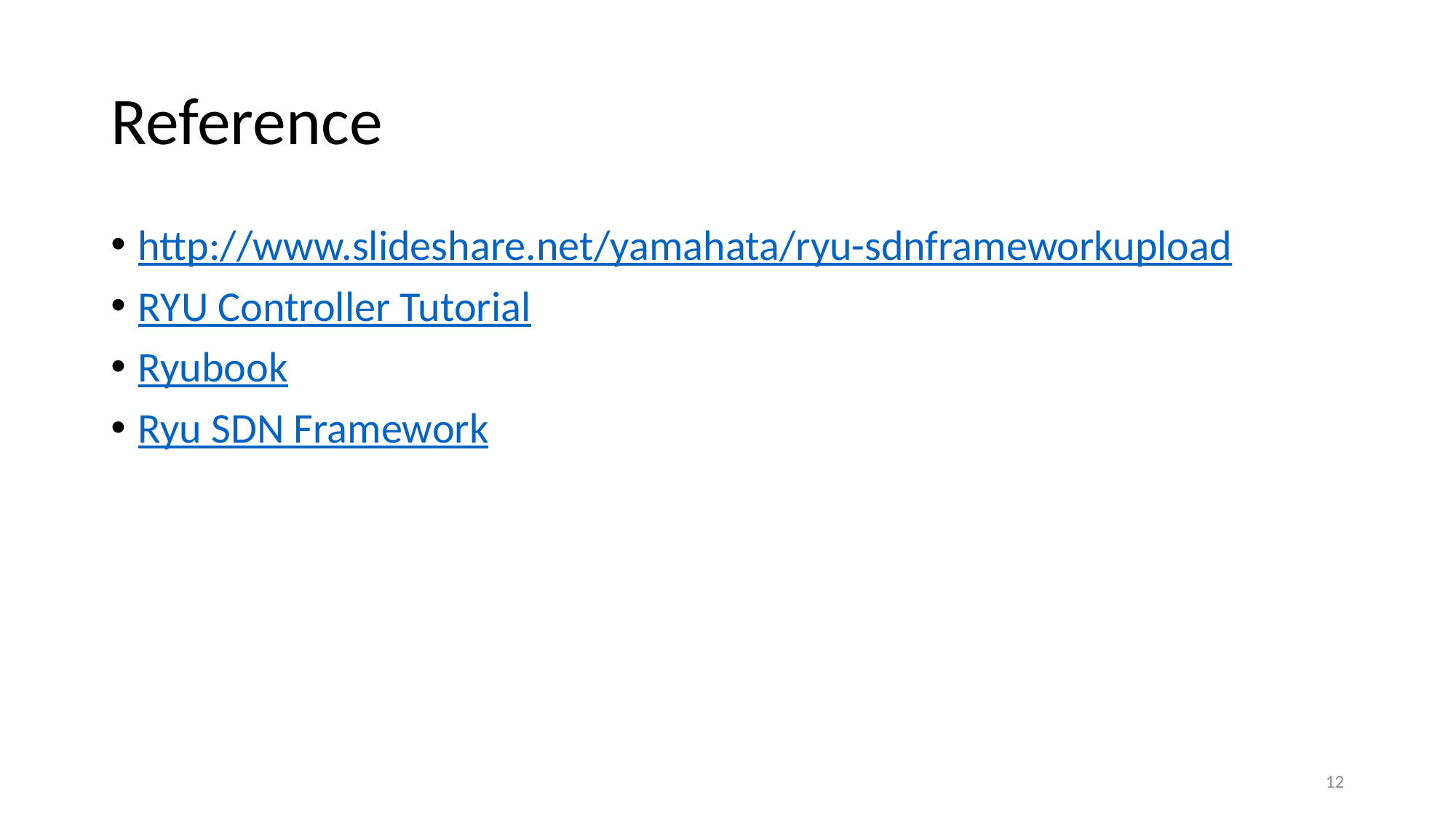

# Reference
http://www.slideshare.net/yamahata/ryu-sdnframeworkupload
RYU Controller Tutorial
Ryubook
Ryu SDN Framework

12